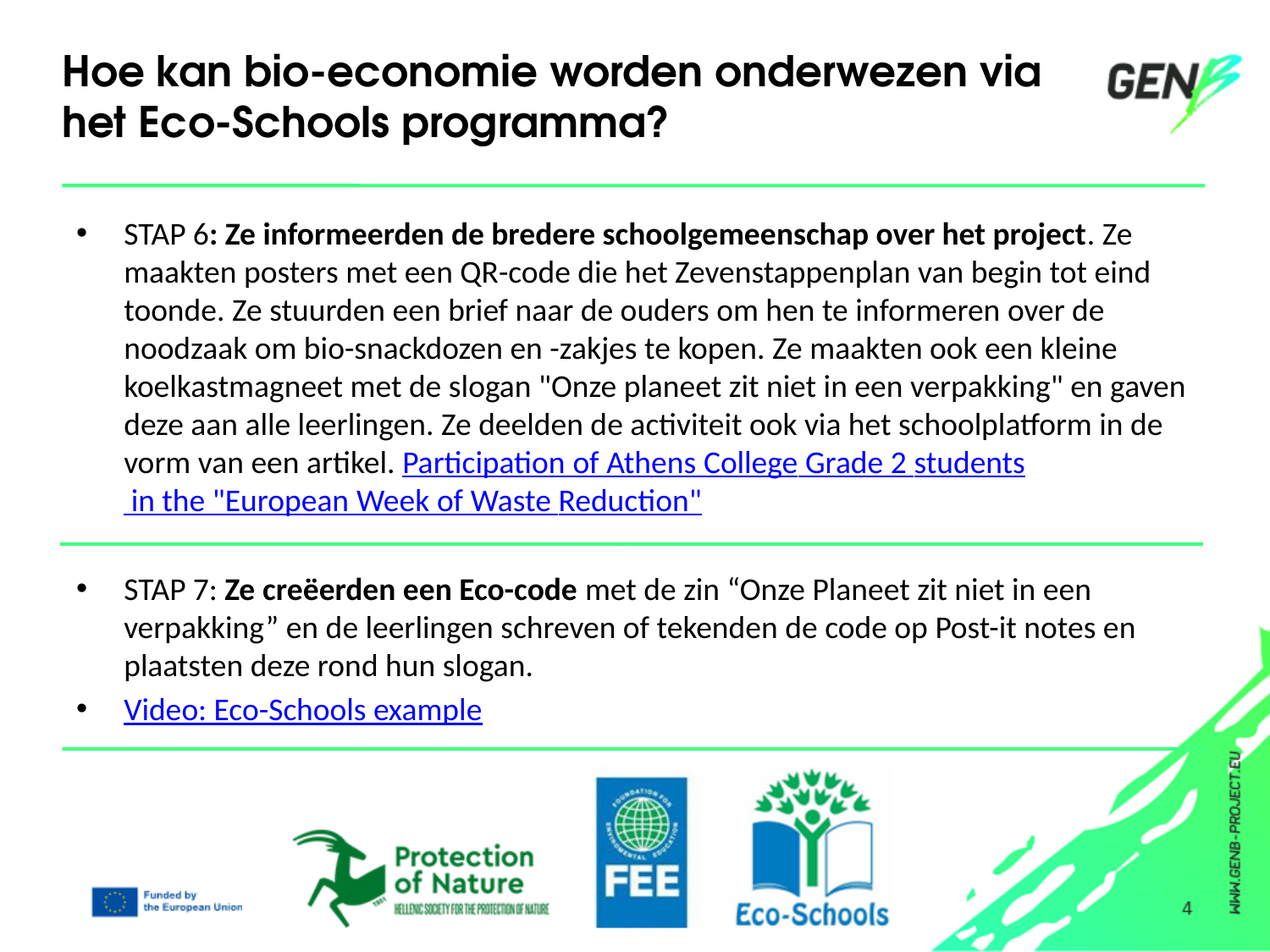

# Hoe kan bio-economie worden onderwezen via het Eco-Schools programma?

STAP 6: Ze informeerden de bredere schoolgemeenschap over het project. Ze maakten posters met een QR-code die het Zevenstappenplan van begin tot eind toonde. Ze stuurden een brief naar de ouders om hen te informeren over de noodzaak om bio-snackdozen en -zakjes te kopen. Ze maakten ook een kleine koelkastmagneet met de slogan "Onze planeet zit niet in een verpakking" en gaven deze aan alle leerlingen. Ze deelden de activiteit ook via het schoolplatform in de vorm van een artikel. Participation of Athens College Grade 2 students in the "European Week of Waste Reduction"

STAP 7: Ze creëerden een Eco-code met de zin “Onze Planeet zit niet in een verpakking” en de leerlingen schreven of tekenden de code op Post-it notes en plaatsten deze rond hun slogan.
Video: Eco-Schools example